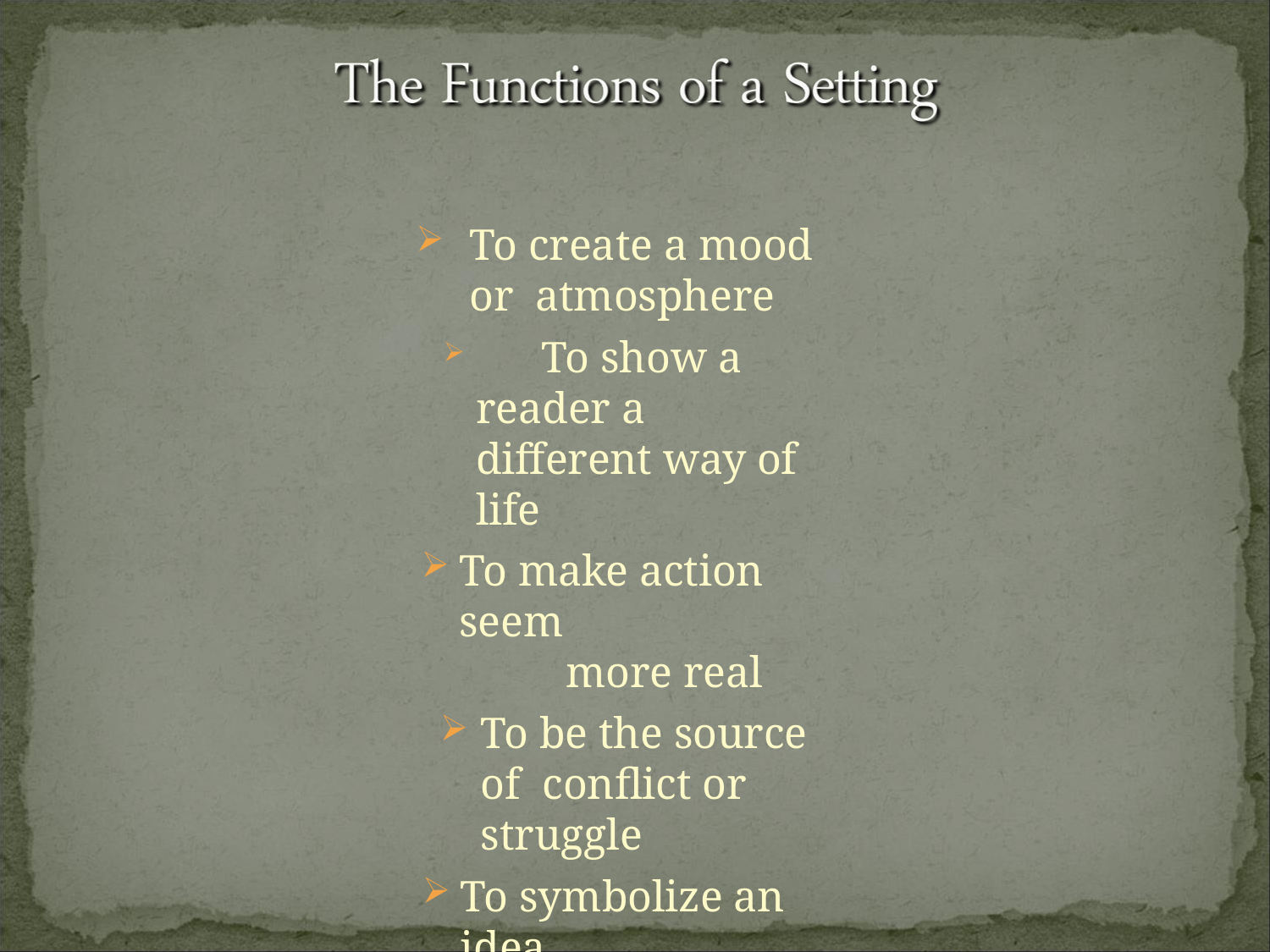

To create a mood or  atmosphere
	To show a reader a  different way of life
To make action seem
more real
To be the source of  conflict or struggle
To symbolize an idea